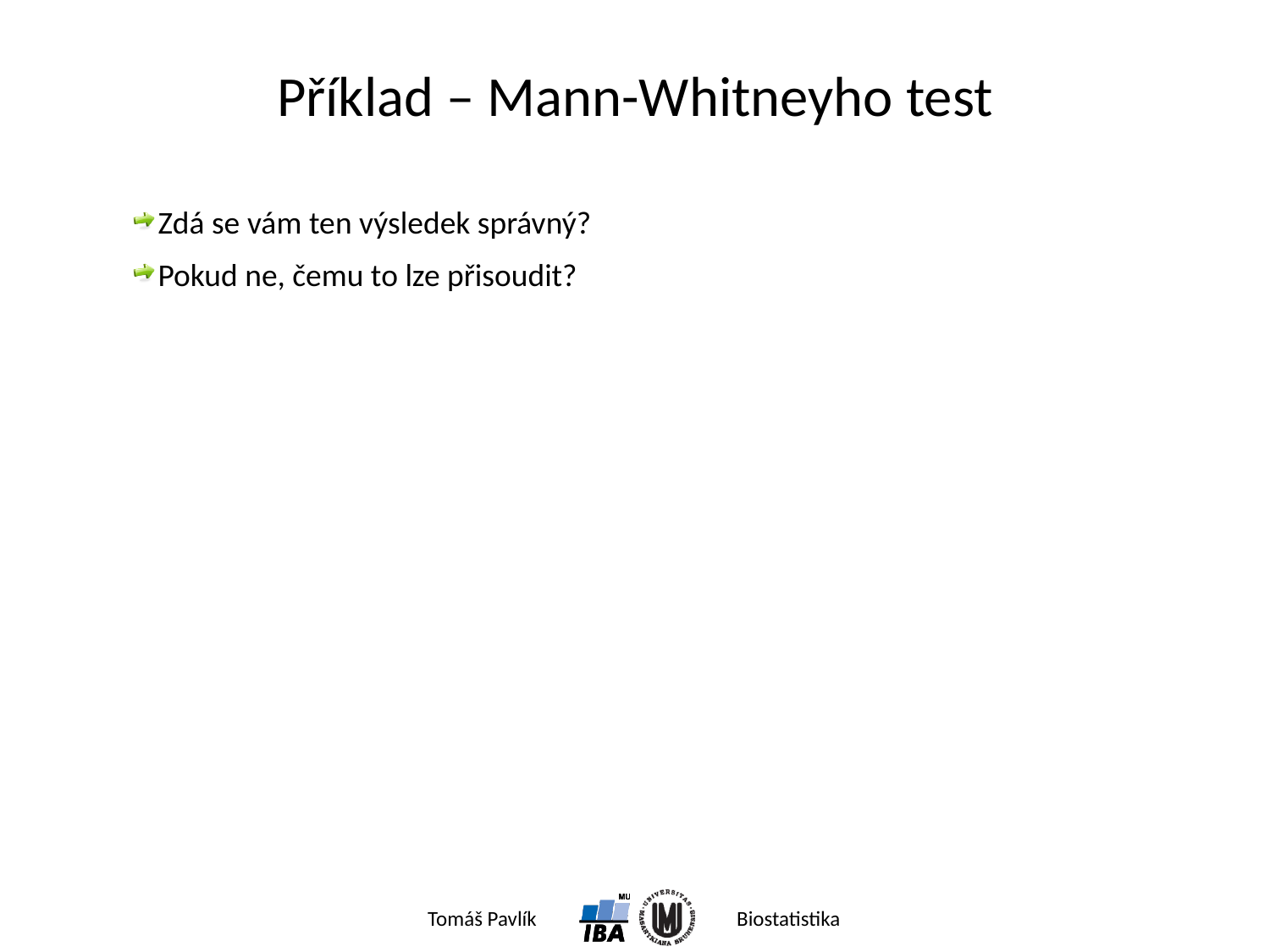

# Příklad – Mann-Whitneyho test
Zdá se vám ten výsledek správný?
Pokud ne, čemu to lze přisoudit?